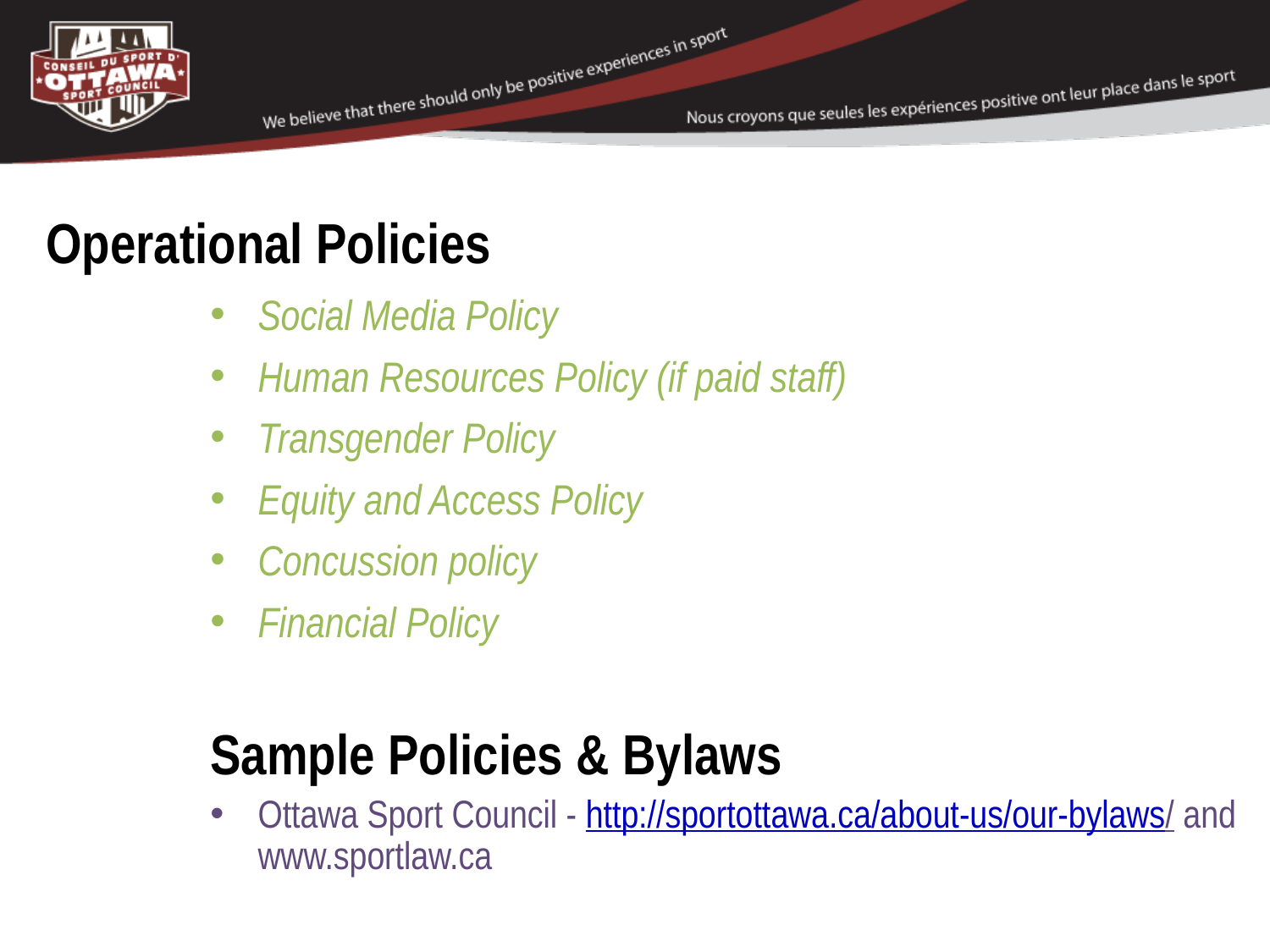

# Operational Policies

Social Media Policy
Human Resources Policy (if paid staff)
Transgender Policy
Equity and Access Policy
Concussion policy
Financial Policy

Sample Policies & Bylaws
Ottawa Sport Council - http://sportottawa.ca/about-us/our-bylaws/ and www.sportlaw.ca